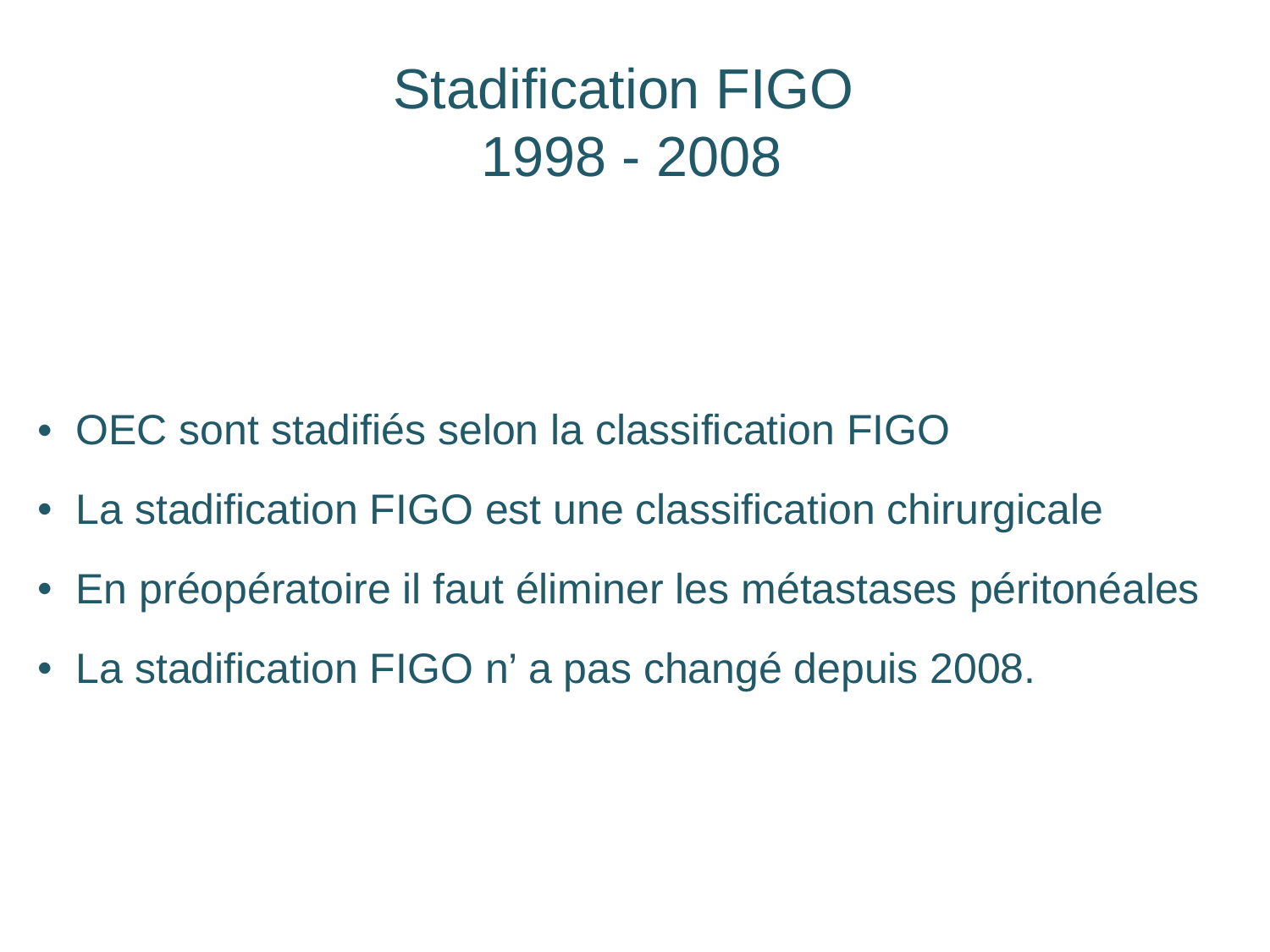

Stadification FIGO
1998 - 2008
  OEC sont stadifiés selon la classification FIGO
  La stadification FIGO est une classification chirurgicale
  En préopératoire il faut éliminer les métastases péritonéales
  La stadification FIGO n’ a pas changé depuis 2008.